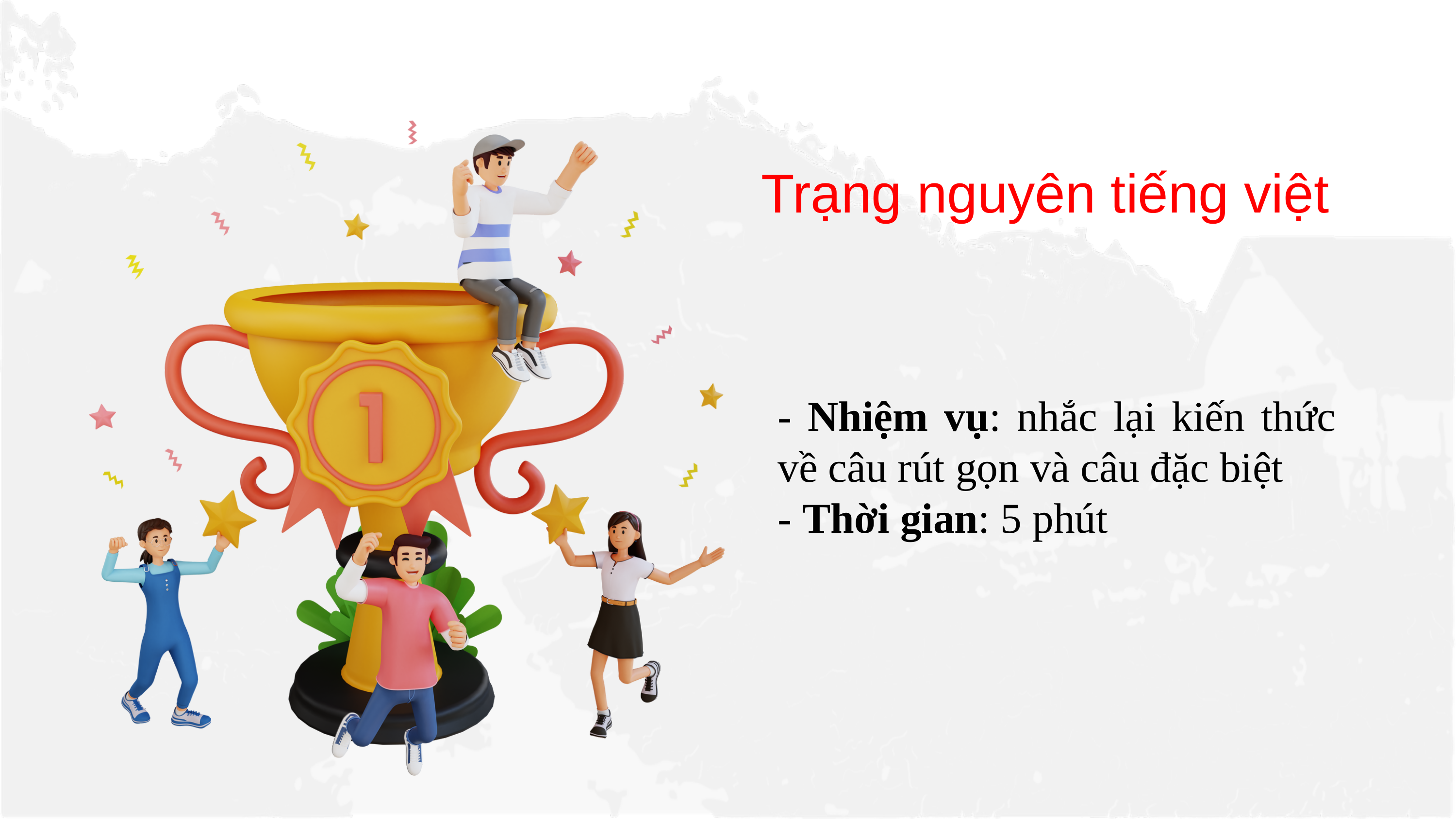

Trạng nguyên tiếng việt
- Nhiệm vụ: nhắc lại kiến thức về câu rút gọn và câu đặc biệt
- Thời gian: 5 phút